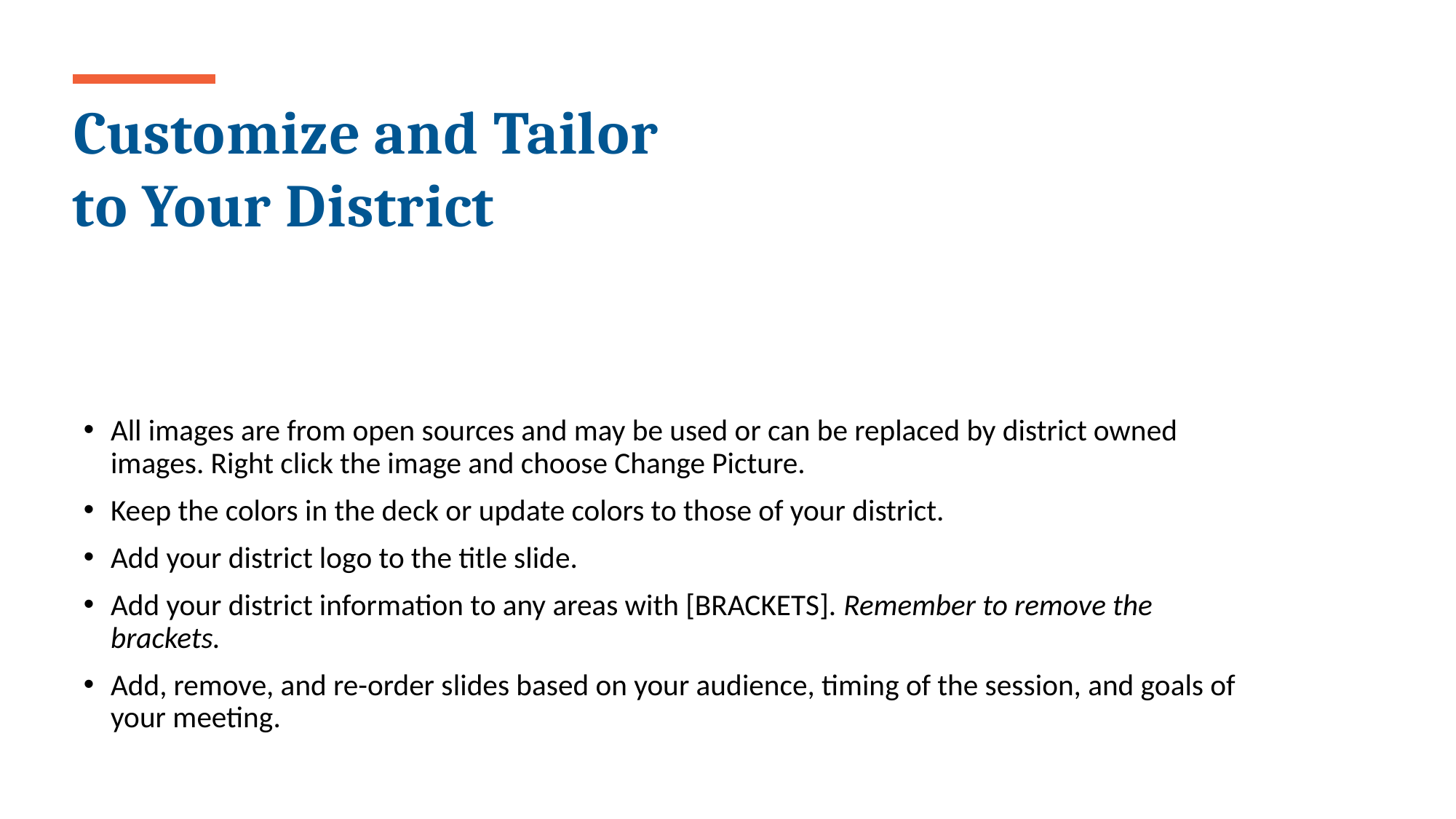

# Customize and Tailor to Your District
All images are from open sources and may be used or can be replaced by district owned images. Right click the image and choose Change Picture.
Keep the colors in the deck or update colors to those of your district.
Add your district logo to the title slide.
Add your district information to any areas with [BRACKETS]. Remember to remove the brackets.
Add, remove, and re-order slides based on your audience, timing of the session, and goals of your meeting.